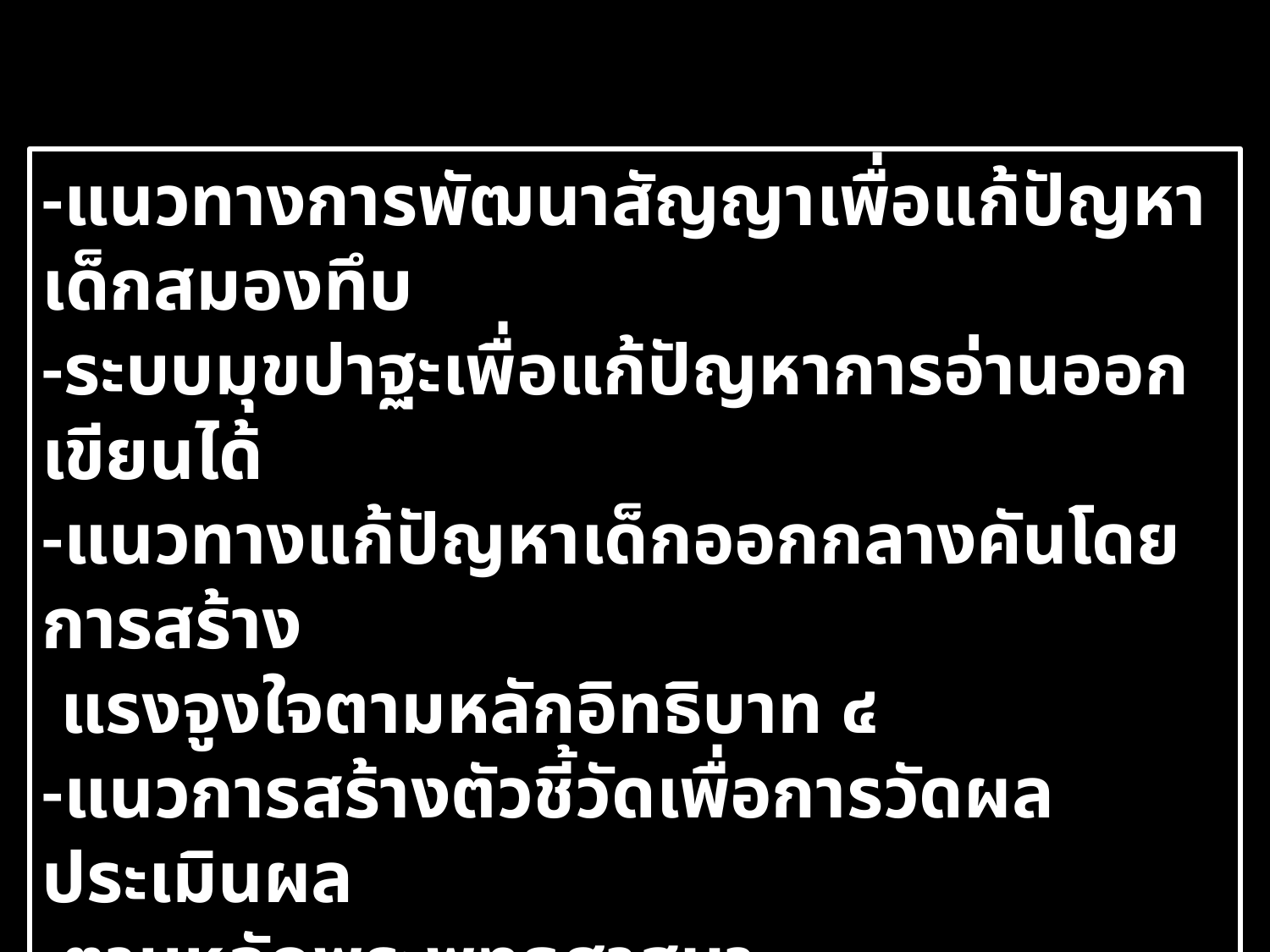

-แนวทางการพัฒนาสัญญาเพื่อแก้ปัญหาเด็กสมองทึบ
-ระบบมุขปาฐะเพื่อแก้ปัญหาการอ่านออกเขียนได้
-แนวทางแก้ปัญหาเด็กออกกลางคันโดยการสร้าง
 แรงจูงใจตามหลักอิทธิบาท ๔
-แนวการสร้างตัวชี้วัดเพื่อการวัดผลประเมินผล
 ตามหลักพระพุทธศาสนา